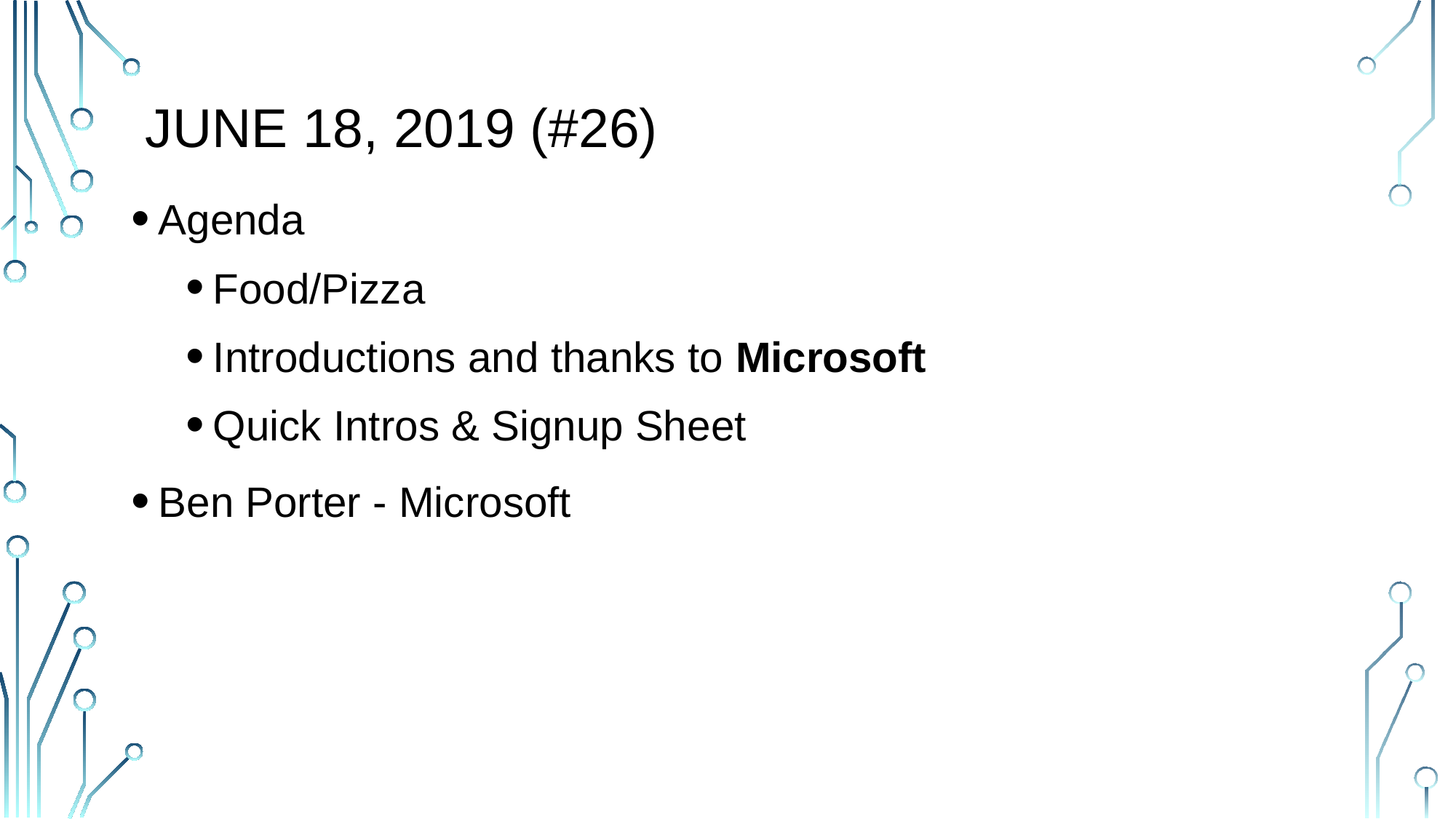

# JUNE 18, 2019 (#26)
Agenda
Food/Pizza
Introductions and thanks to Microsoft
Quick Intros & Signup Sheet
Ben Porter - Microsoft